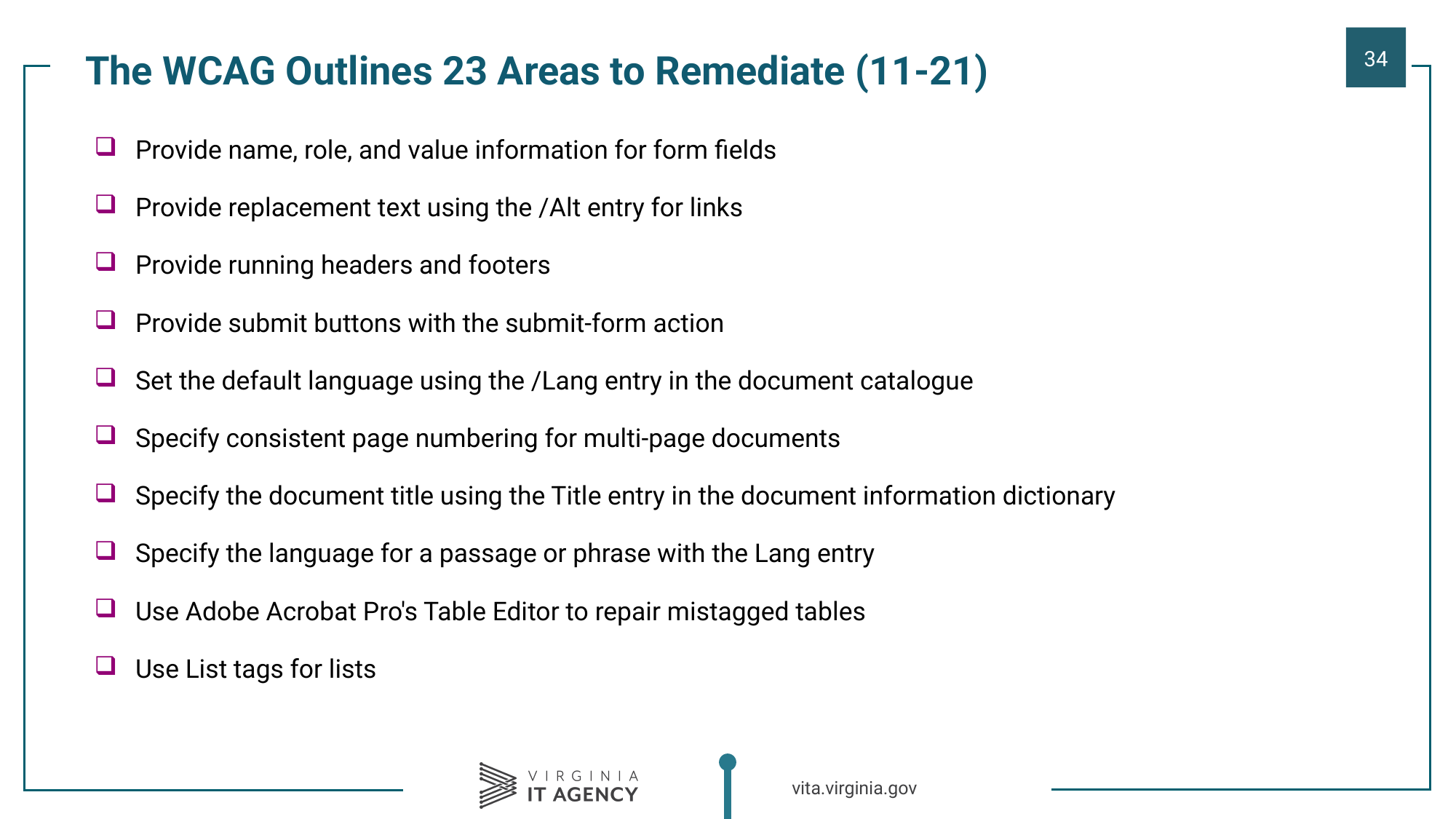

The WCAG Outlines 23 Areas to Remediate (11-21)

|  |
| --- |
| Provide name, role, and value information for form fields Provide replacement text using the /Alt entry for links Provide running headers and footers Provide submit buttons with the submit-form action Set the default language using the /Lang entry in the document catalogue Specify consistent page numbering for multi-page documents Specify the document title using the Title entry in the document information dictionary Specify the language for a passage or phrase with the Lang entry Use Adobe Acrobat Pro's Table Editor to repair mistagged tables Use List tags for lists |
|  |
|  |
|  |
|  |
|  |
|  |
|  |
|  |
|  |
|  |